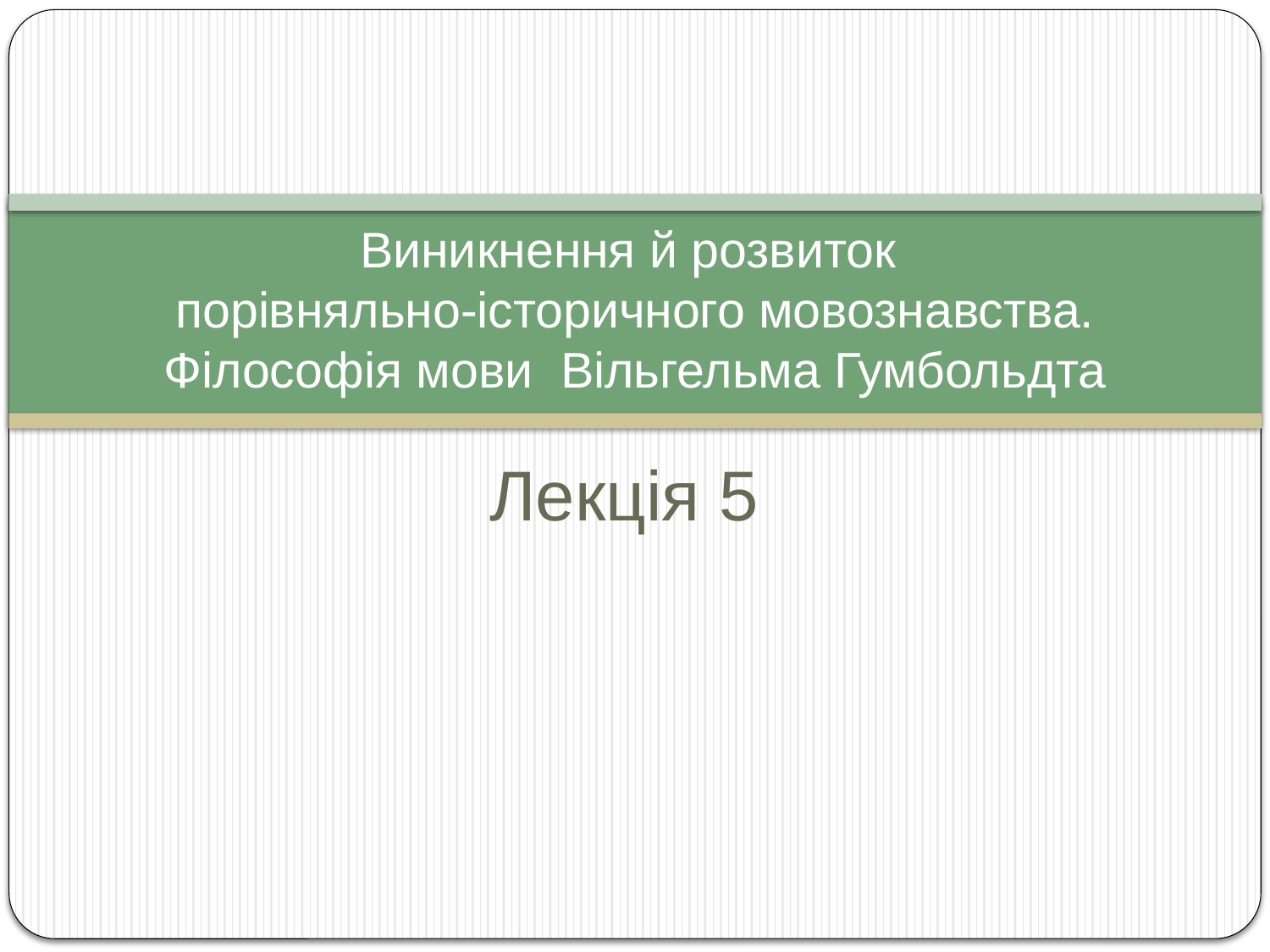

# Виникнення й розвиток порівняльно-історичного мовознавства. Філософія мови  Вільгельма Гумбольдта
Лекція 5